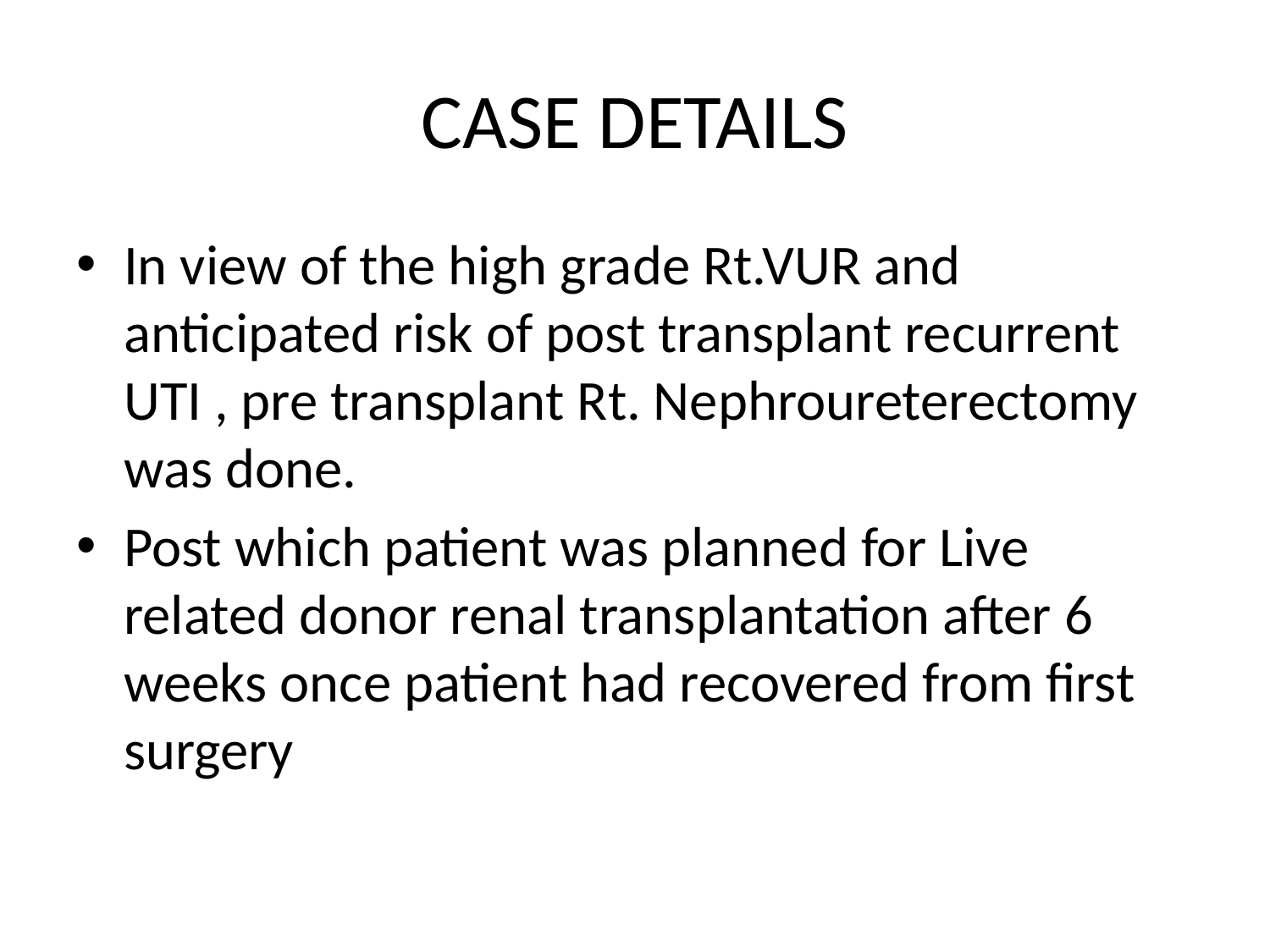

# CASE DETAILS
In view of the high grade Rt.VUR and anticipated risk of post transplant recurrent UTI , pre transplant Rt. Nephroureterectomy was done.
Post which patient was planned for Live related donor renal transplantation after 6 weeks once patient had recovered from first surgery